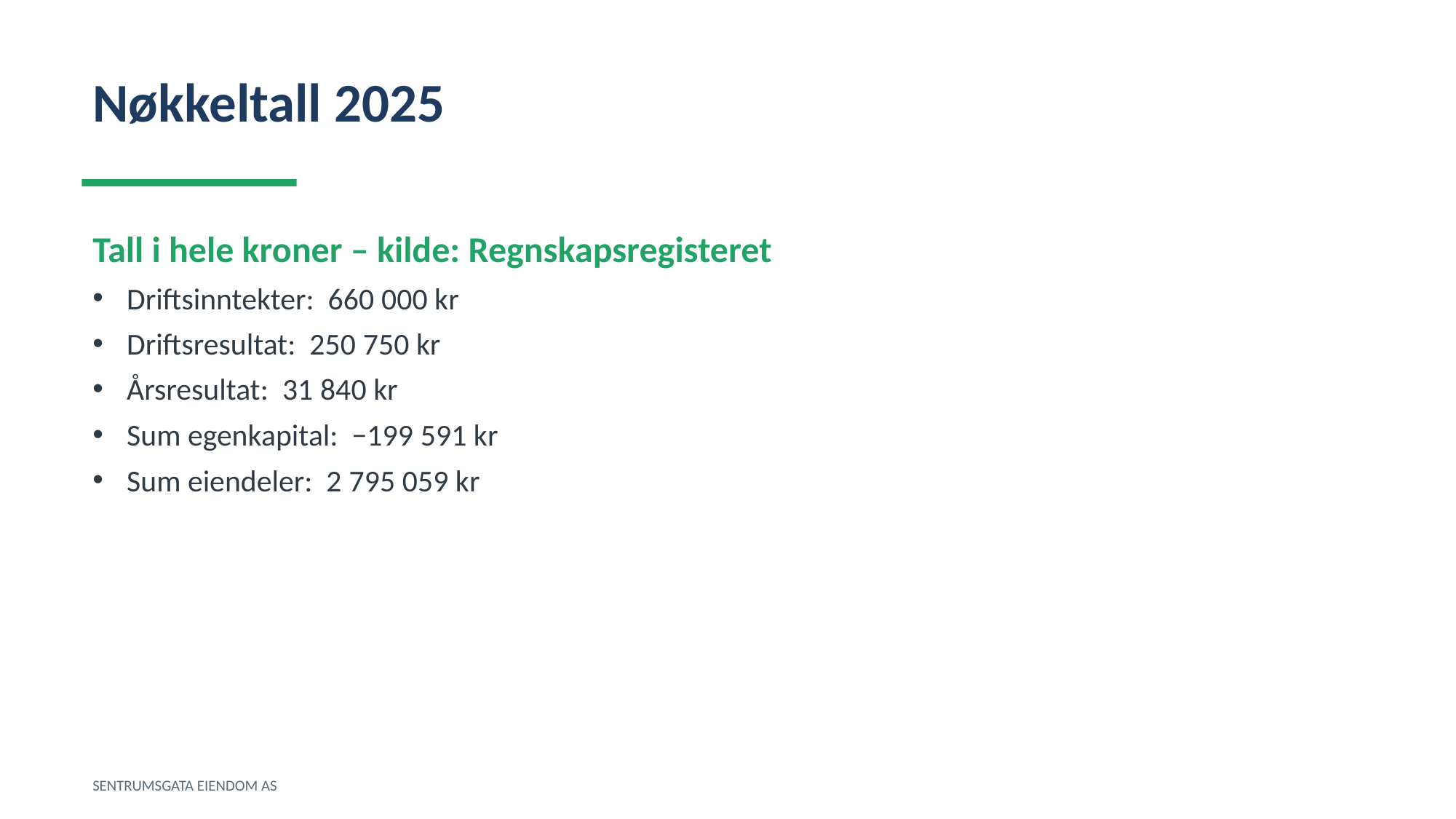

Nøkkeltall 2025

Tall i hele kroner – kilde: Regnskapsregisteret
Driftsinntekter:  660 000 kr
Driftsresultat:  250 750 kr
Årsresultat:  31 840 kr
Sum egenkapital:  −199 591 kr
Sum eiendeler:  2 795 059 kr
SENTRUMSGATA EIENDOM AS